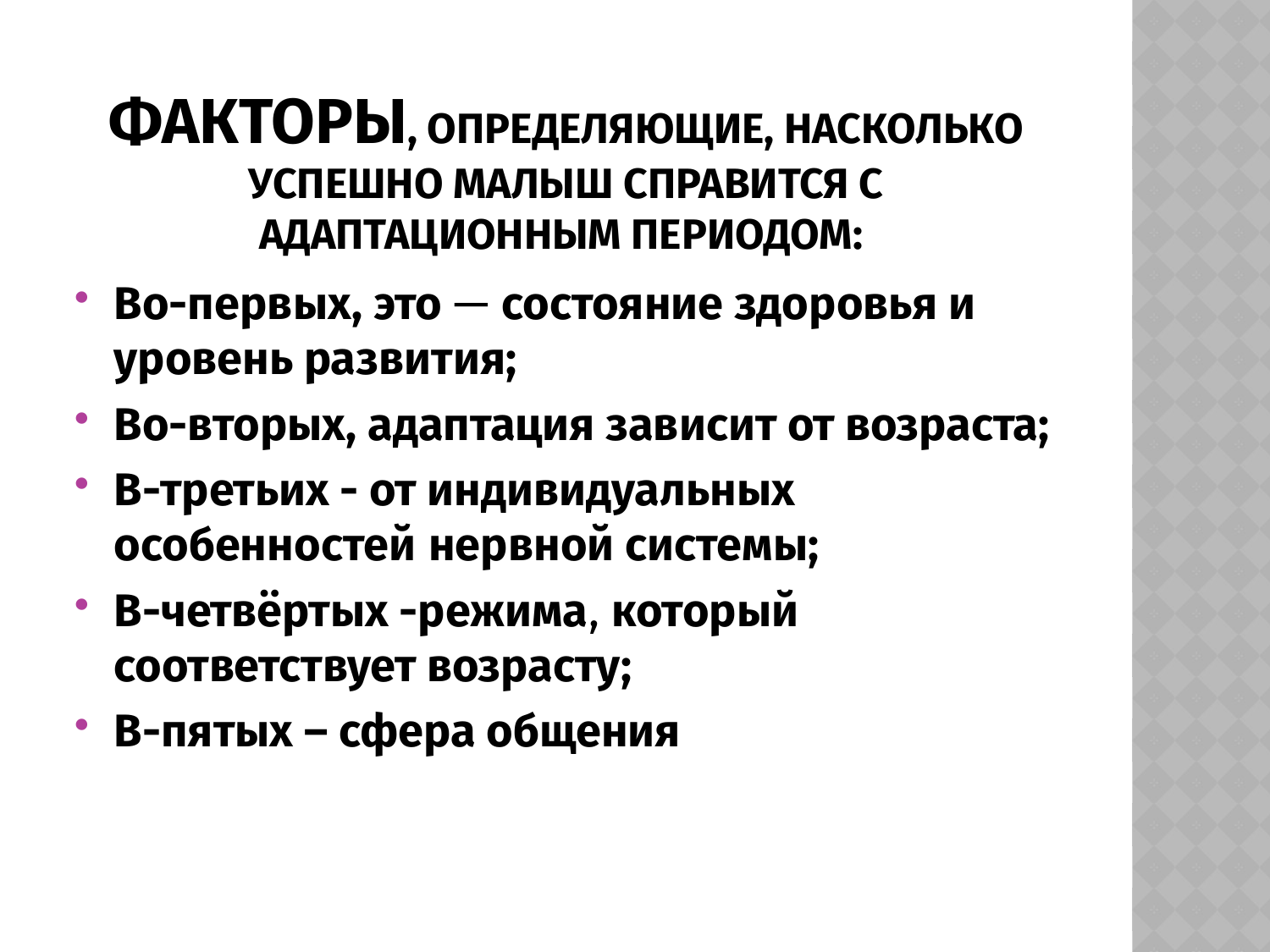

# факторы, определяющие, насколько успешно малыш справится с адаптационным периодом:
Во-первых, это — состояние здоровья и уровень развития;
Во-вторых, адаптация зависит от возраста;
В-третьих - от индивидуальных особенностей нервной системы;
В-четвёртых -режима, который соответствует возрасту;
В-пятых – сфера общения